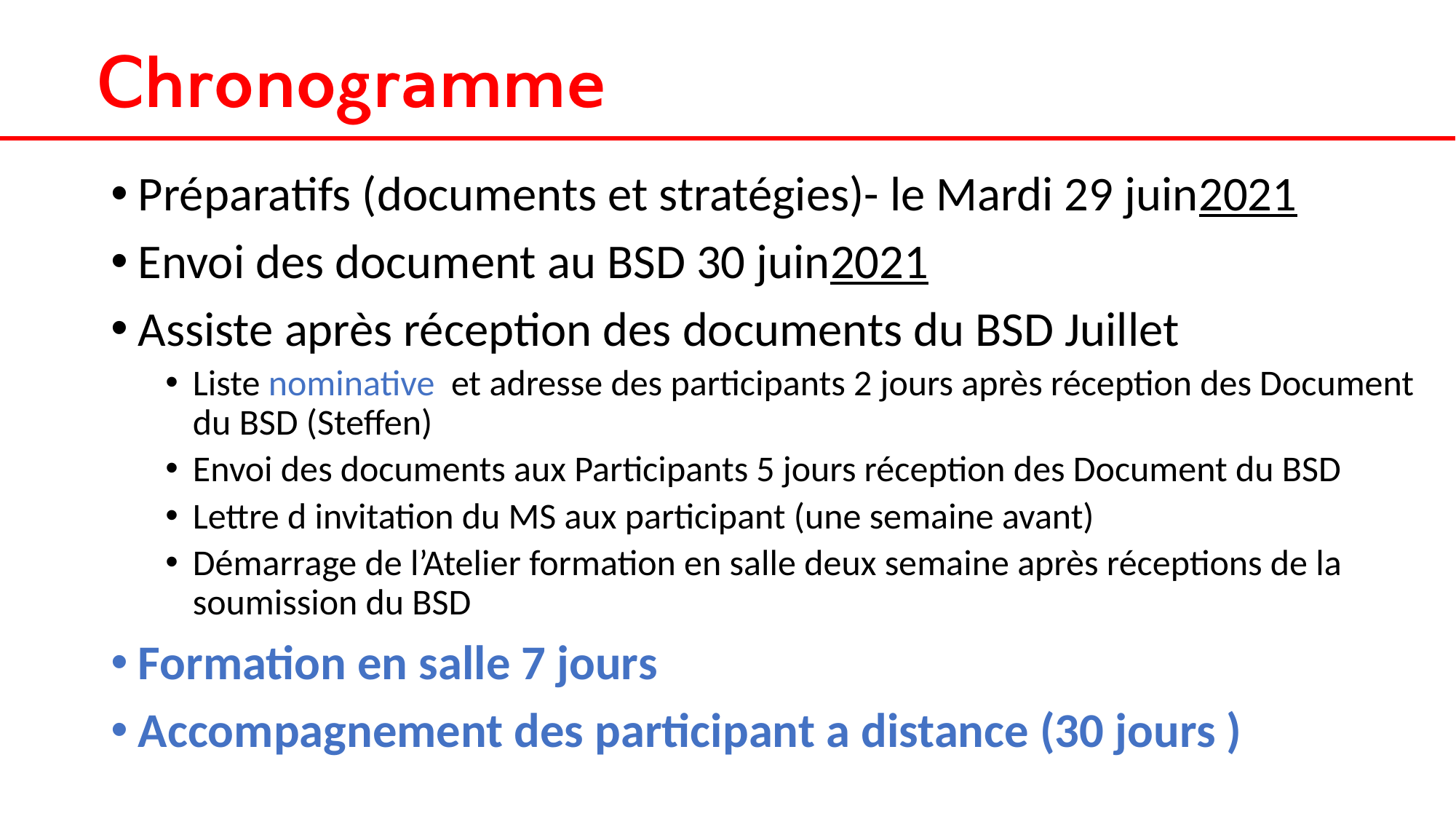

# Chronogramme
Préparatifs (documents et stratégies)- le Mardi 29 juin2021
Envoi des document au BSD 30 juin2021
Assiste après réception des documents du BSD Juillet
Liste nominative  et adresse des participants 2 jours après réception des Document du BSD (Steffen)
Envoi des documents aux Participants 5 jours réception des Document du BSD
Lettre d invitation du MS aux participant (une semaine avant)
Démarrage de l’Atelier formation en salle deux semaine après réceptions de la soumission du BSD
Formation en salle 7 jours
Accompagnement des participant a distance (30 jours )